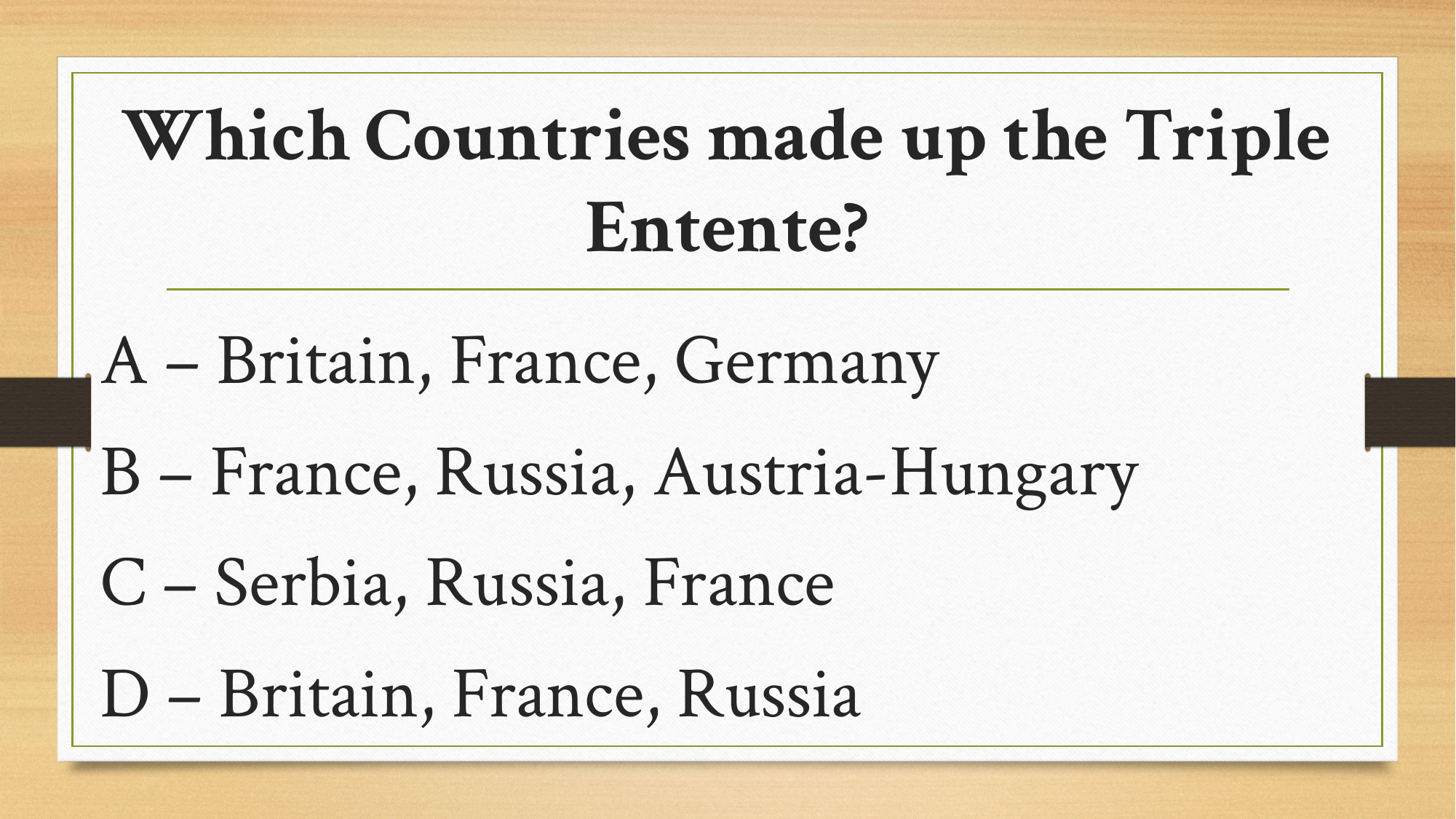

# Which Countries made up the Triple Entente?
A – Britain, France, Germany
B – France, Russia, Austria-Hungary
C – Serbia, Russia, France
D – Britain, France, Russia